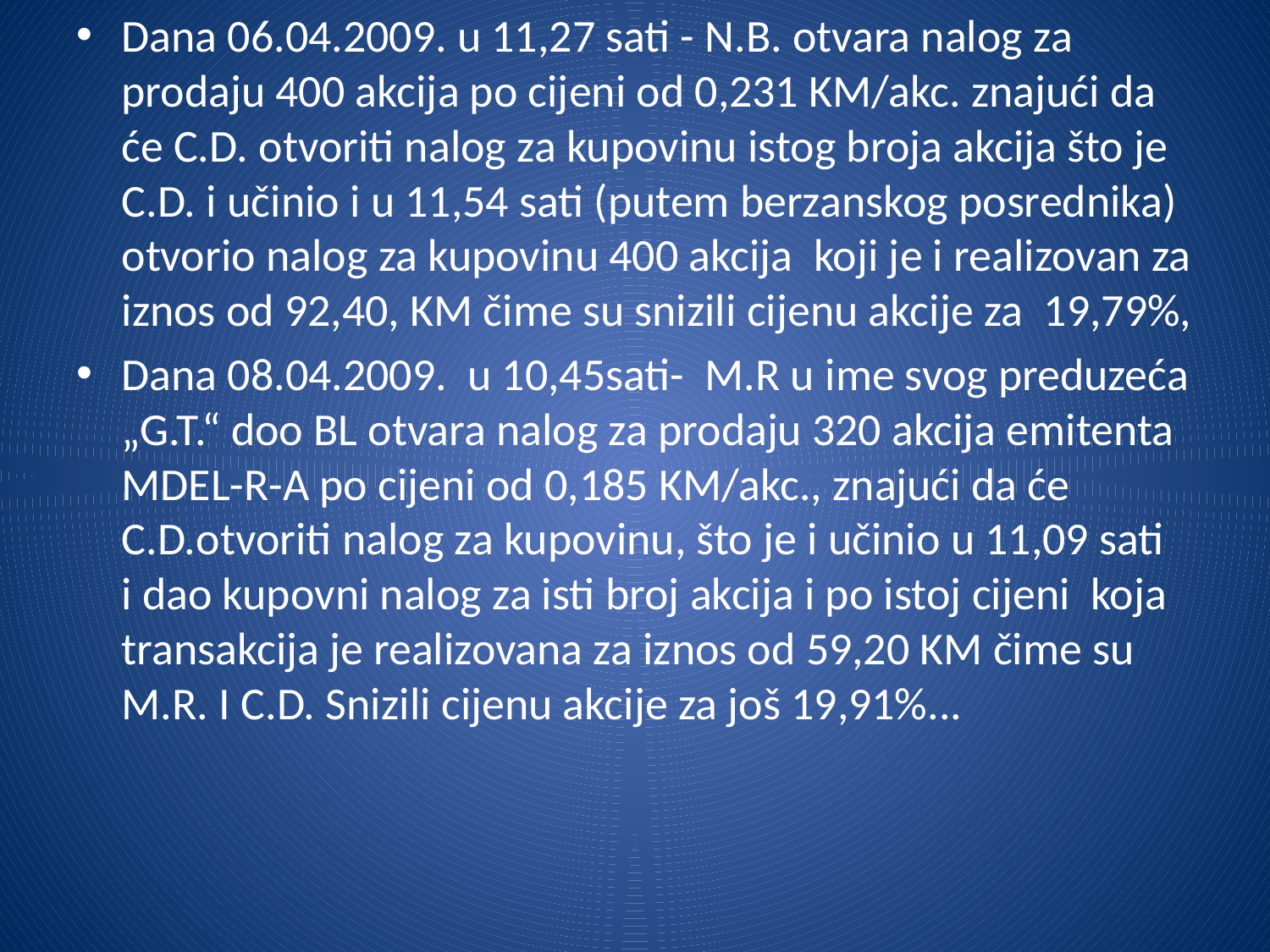

Dana 06.04.2009. u 11,27 sati - N.B. otvara nalog za prodaju 400 akcija po cijeni od 0,231 KM/akc. znajući da će C.D. otvoriti nalog za kupovinu istog broja akcija što je C.D. i učinio i u 11,54 sati (putem berzanskog posrednika) otvorio nalog za kupovinu 400 akcija  koji je i realizovan za iznos od 92,40, KM čime su snizili cijenu akcije za  19,79%,
Dana 08.04.2009.  u 10,45sati-  M.R u ime svog preduzeća „G.T.“ doo BL otvara nalog za prodaju 320 akcija emitenta  MDEL-R-A po cijeni od 0,185 KM/akc., znajući da će C.D.otvoriti nalog za kupovinu, što je i učinio u 11,09 sati  i dao kupovni nalog za isti broj akcija i po istoj cijeni  koja transakcija je realizovana za iznos od 59,20 KM čime su M.R. I C.D. Snizili cijenu akcije za još 19,91%...